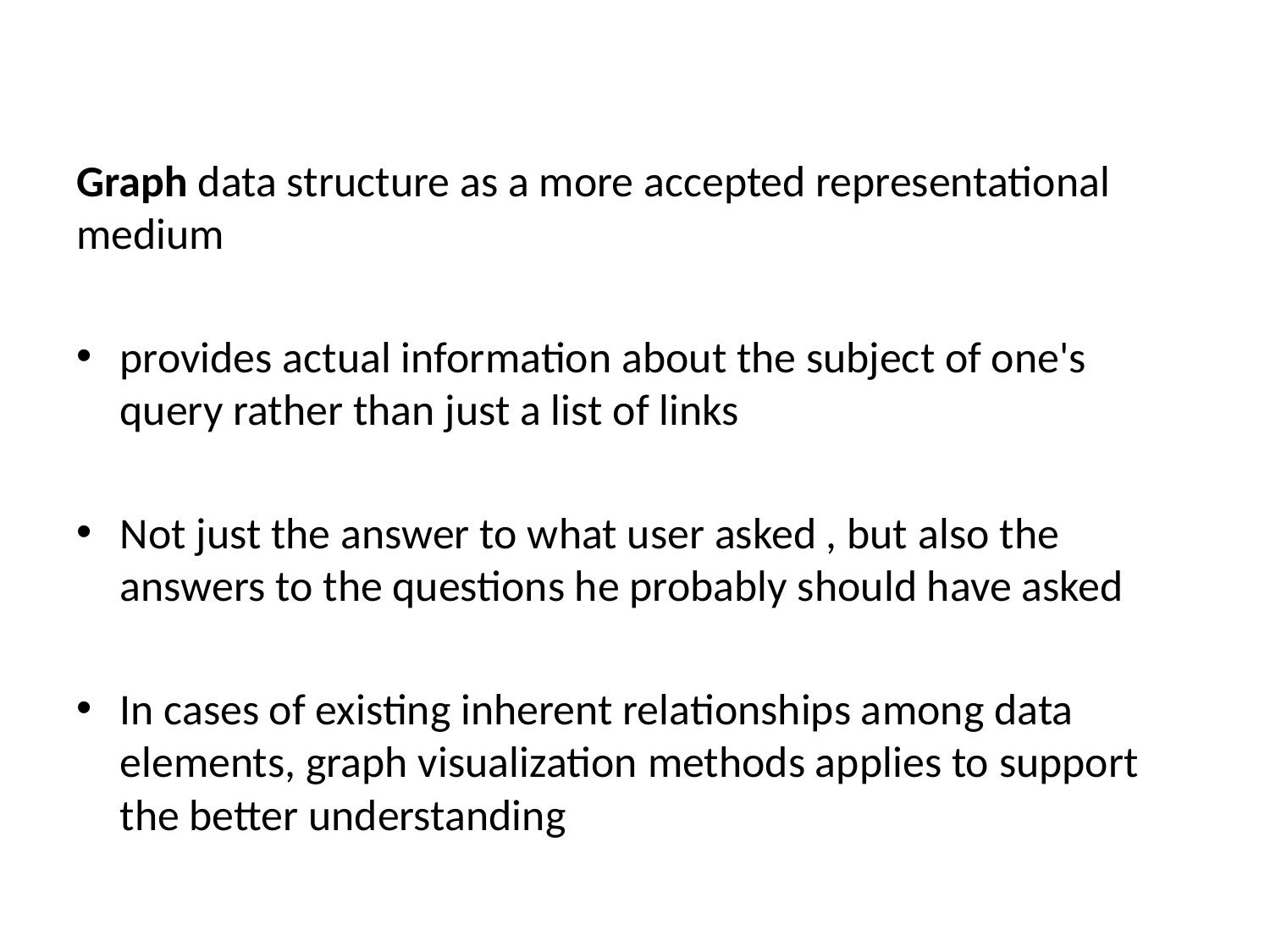

#
Graph data structure as a more accepted representational medium

provides actual information about the subject of one's query rather than just a list of links

Not just the answer to what user asked , but also the answers to the questions he probably should have asked

In cases of existing inherent relationships among data elements, graph visualization methods applies to support the better understanding